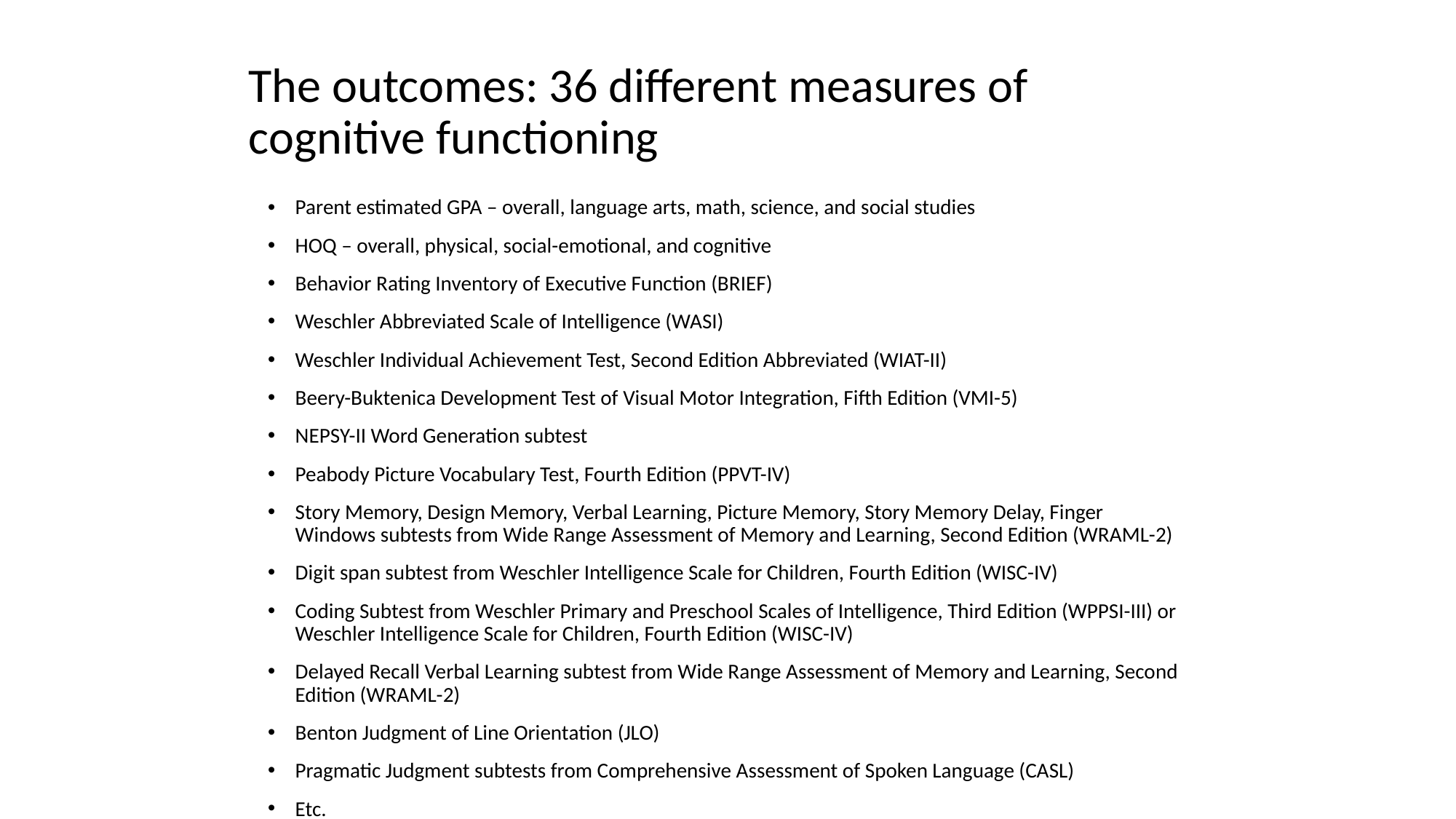

# The outcomes: 36 different measures of cognitive functioning
Parent estimated GPA – overall, language arts, math, science, and social studies
HOQ – overall, physical, social-emotional, and cognitive
Behavior Rating Inventory of Executive Function (BRIEF)
Weschler Abbreviated Scale of Intelligence (WASI)
Weschler Individual Achievement Test, Second Edition Abbreviated (WIAT-II)
Beery-Buktenica Development Test of Visual Motor Integration, Fifth Edition (VMI-5)
NEPSY-II Word Generation subtest
Peabody Picture Vocabulary Test, Fourth Edition (PPVT-IV)
Story Memory, Design Memory, Verbal Learning, Picture Memory, Story Memory Delay, Finger Windows subtests from Wide Range Assessment of Memory and Learning, Second Edition (WRAML-2)
Digit span subtest from Weschler Intelligence Scale for Children, Fourth Edition (WISC-IV)
Coding Subtest from Weschler Primary and Preschool Scales of Intelligence, Third Edition (WPPSI-III) or Weschler Intelligence Scale for Children, Fourth Edition (WISC-IV)
Delayed Recall Verbal Learning subtest from Wide Range Assessment of Memory and Learning, Second Edition (WRAML-2)
Benton Judgment of Line Orientation (JLO)
Pragmatic Judgment subtests from Comprehensive Assessment of Spoken Language (CASL)
Etc.